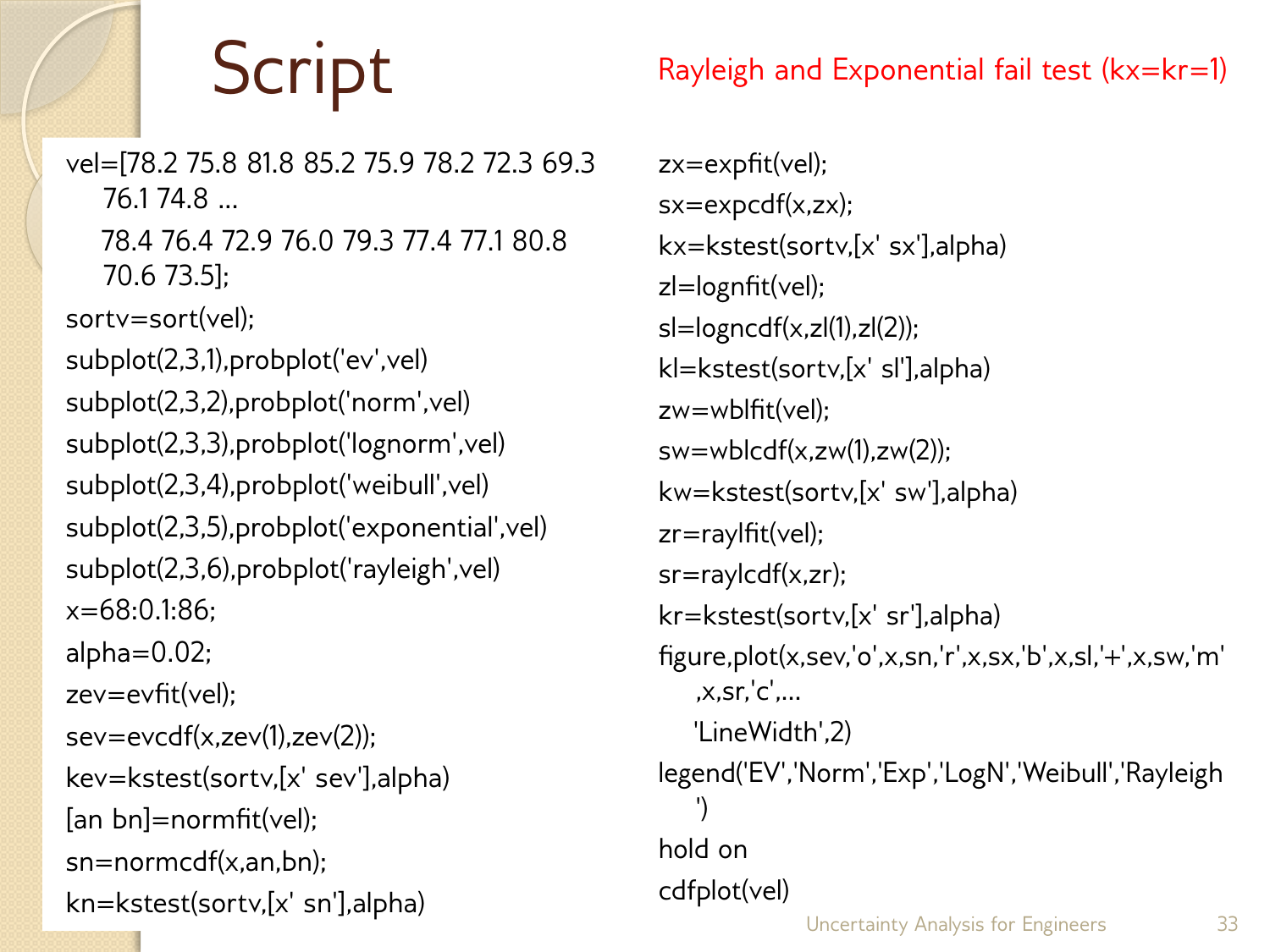

# Script
Rayleigh and Exponential fail test (kx=kr=1)
vel=[78.2 75.8 81.8 85.2 75.9 78.2 72.3 69.3 76.1 74.8 ...
    78.4 76.4 72.9 76.0 79.3 77.4 77.1 80.8 70.6 73.5];
sortv=sort(vel);
subplot(2,3,1),probplot('ev',vel)
subplot(2,3,2),probplot('norm',vel)
subplot(2,3,3),probplot('lognorm',vel)
subplot(2,3,4),probplot('weibull',vel)
subplot(2,3,5),probplot('exponential',vel)
subplot(2,3,6),probplot('rayleigh',vel)
x=68:0.1:86;
alpha=0.02;
zev=evfit(vel);
sev=evcdf(x,zev(1),zev(2));
kev=kstest(sortv,[x' sev'],alpha)
[an bn]=normfit(vel);
sn=normcdf(x,an,bn);
kn=kstest(sortv,[x' sn'],alpha)
zx=expfit(vel);
sx=expcdf(x,zx);
kx=kstest(sortv,[x' sx'],alpha)
zl=lognfit(vel);
sl=logncdf(x,zl(1),zl(2));
kl=kstest(sortv,[x' sl'],alpha)
zw=wblfit(vel);
sw=wblcdf(x,zw(1),zw(2));
kw=kstest(sortv,[x' sw'],alpha)
zr=raylfit(vel);
sr=raylcdf(x,zr);
kr=kstest(sortv,[x' sr'],alpha)
figure,plot(x,sev,'o',x,sn,'r',x,sx,'b',x,sl,'+',x,sw,'m',x,sr,'c',...
    'LineWidth',2)
legend('EV','Norm','Exp','LogN','Weibull','Rayleigh')
hold on
cdfplot(vel)

Uncertainty Analysis for Engineers
33